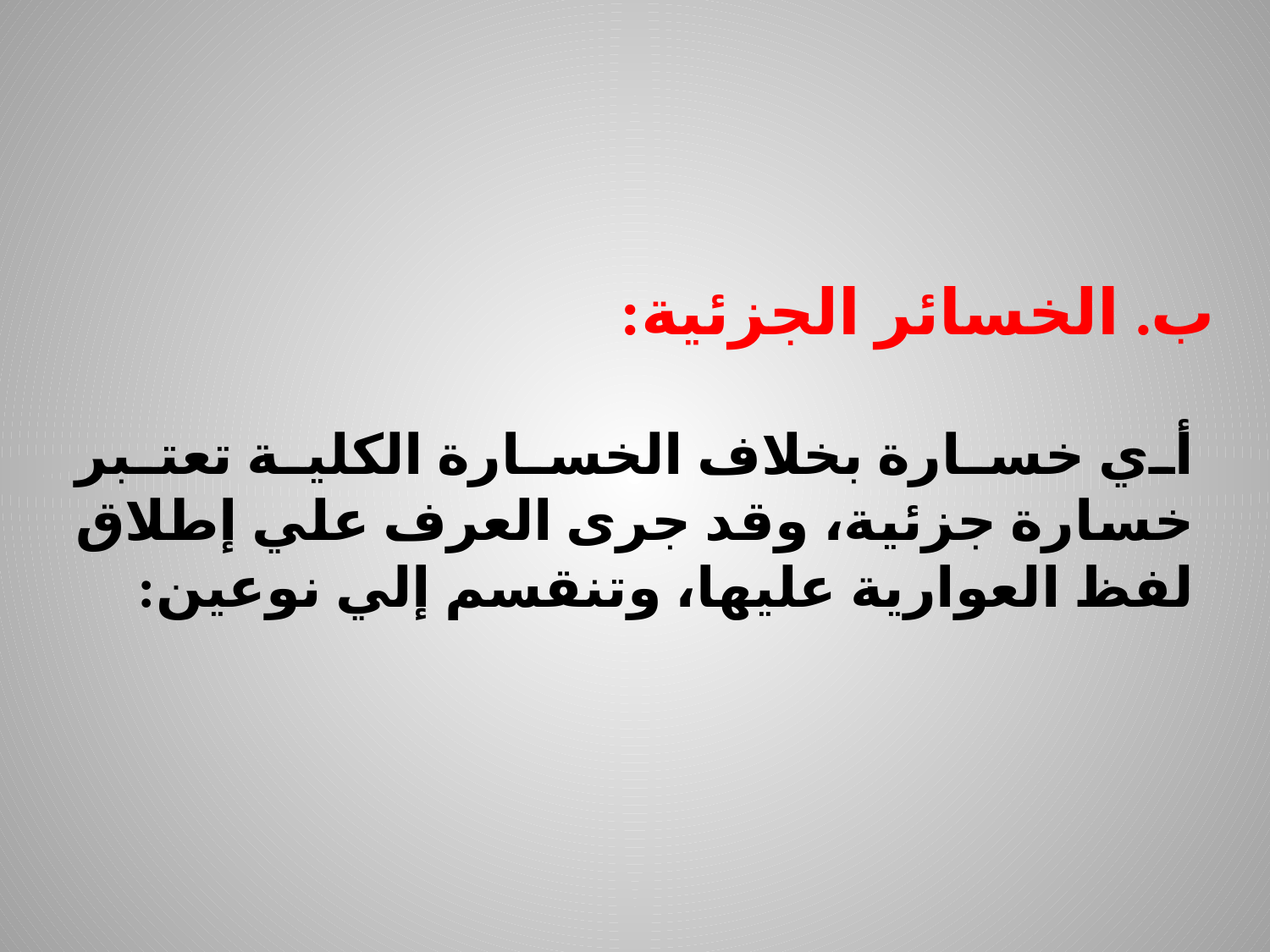

ب. الخسائر الجزئية:
أي خسارة بخلاف الخسارة الكلية تعتبر خسارة جزئية، وقد جرى العرف علي إطلاق لفظ العوارية عليها، وتنقسم إلي نوعين: